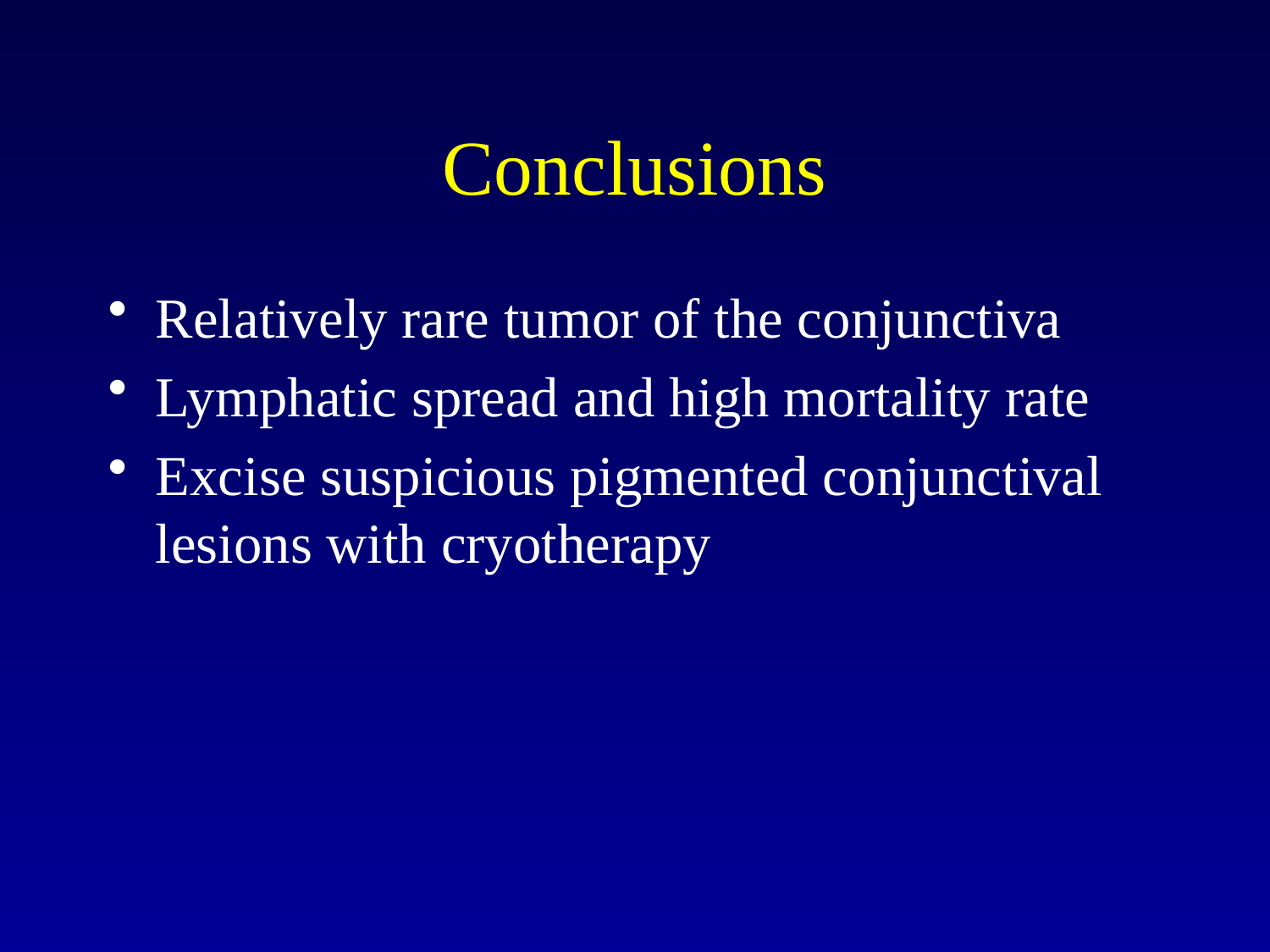

# Conclusions
Relatively rare tumor of the conjunctiva
Lymphatic spread and high mortality rate
Excise suspicious pigmented conjunctival lesions with cryotherapy